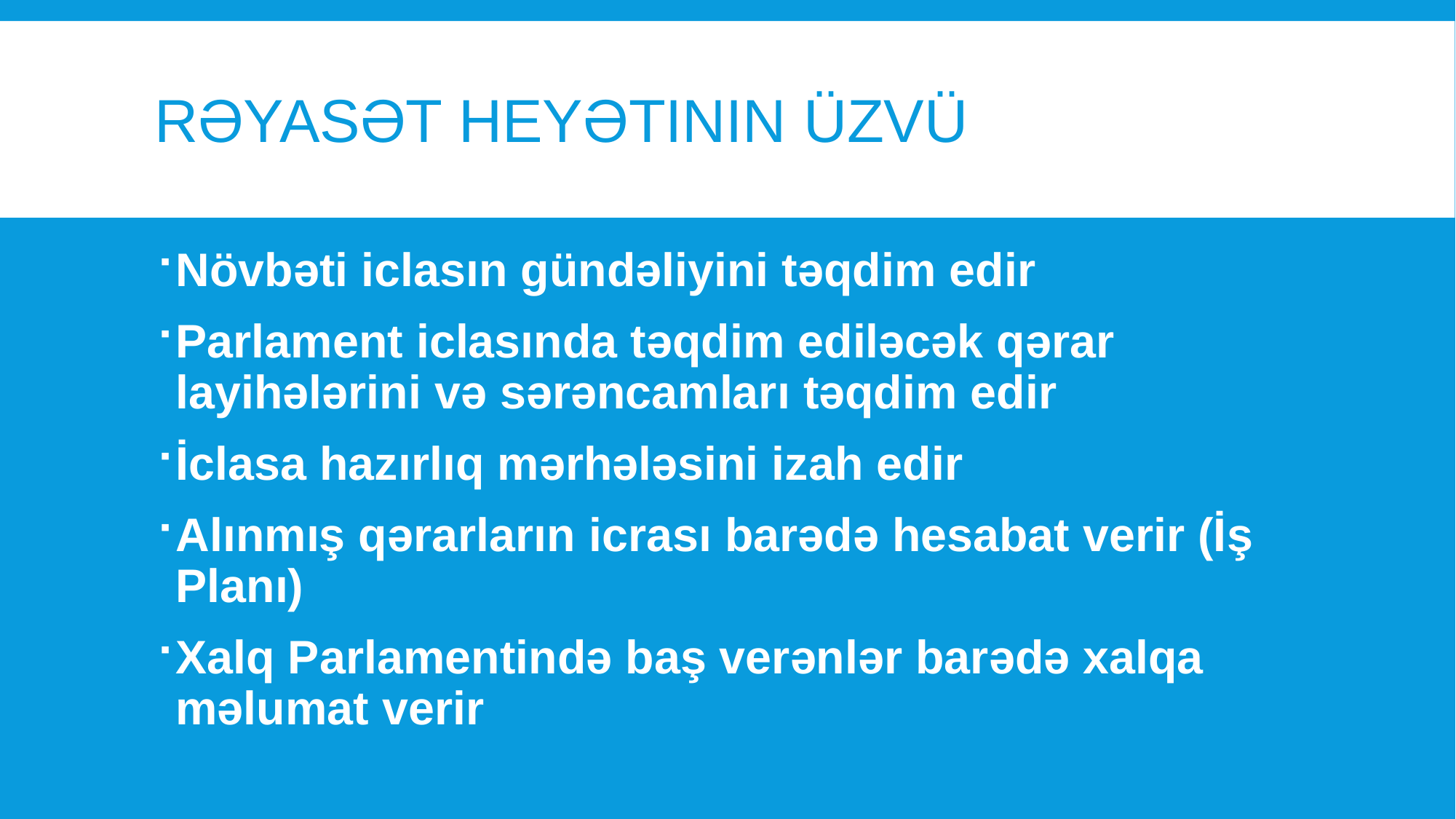

# Rəyasət heyətinin üzvü
Növbəti iclasın gündəliyini təqdim edir
Parlament iclasında təqdim ediləcək qərar layihələrini və sərəncamları təqdim edir
İclasa hazırlıq mərhələsini izah edir
Alınmış qərarların icrası barədə hesabat verir (İş Planı)
Xalq Parlamentində baş verənlər barədə xalqa məlumat verir